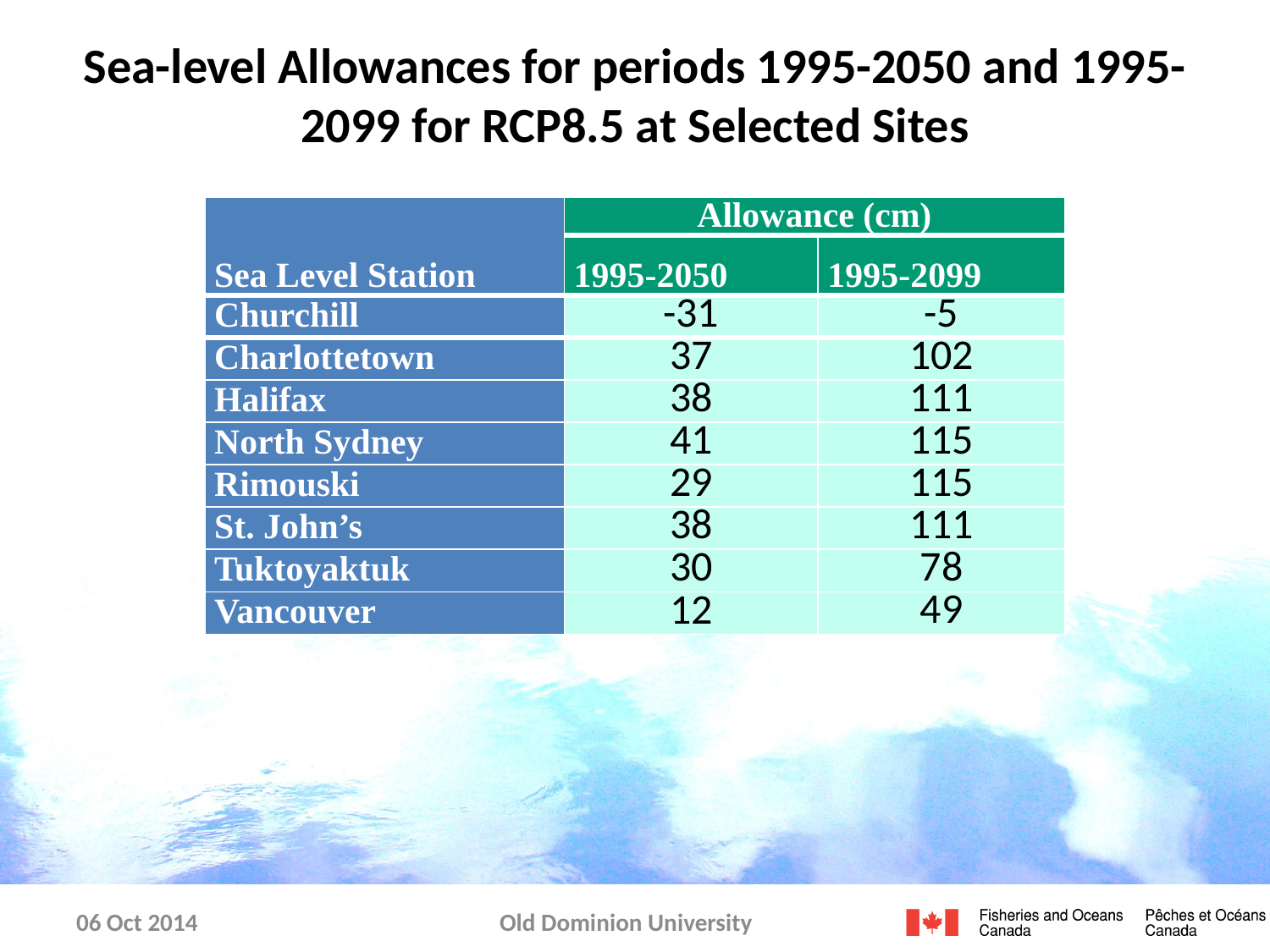

# Sea-level Allowances for periods 1995-2050 and 1995-2099 for RCP8.5 at Selected Sites
| Sea Level Station | Allowance (cm) |  |
| --- | --- | --- |
|  | 1995-2050 | 1995-2099 |
| Churchill | -31 | -5 |
| Charlottetown | 37 | 102 |
| Halifax | 38 | 111 |
| North Sydney | 41 | 115 |
| Rimouski | 29 | 115 |
| St. John’s | 38 | 111 |
| Tuktoyaktuk | 30 | 78 |
| Vancouver | 12 | 49 |
06 Oct 2014
Old Dominion University